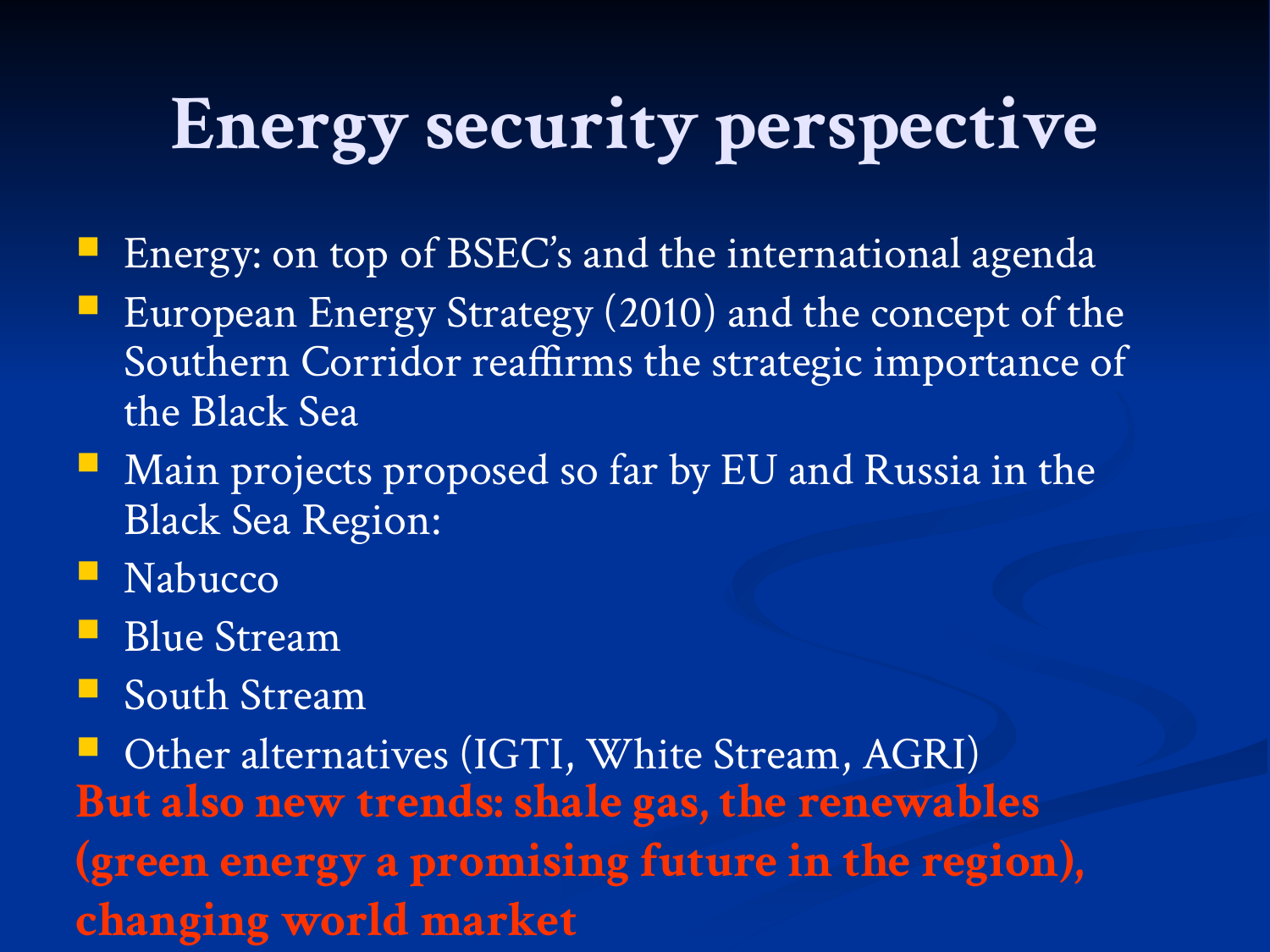

Energy security perspective
Energy: on top of BSEC’s and the international agenda
European Energy Strategy (2010) and the concept of the Southern Corridor reaffirms the strategic importance of the Black Sea
Main projects proposed so far by EU and Russia in the Black Sea Region:
Nabucco
Blue Stream
South Stream
Other alternatives (IGTI, White Stream, AGRI)
But also new trends: shale gas, the renewables (green energy a promising future in the region), changing world market